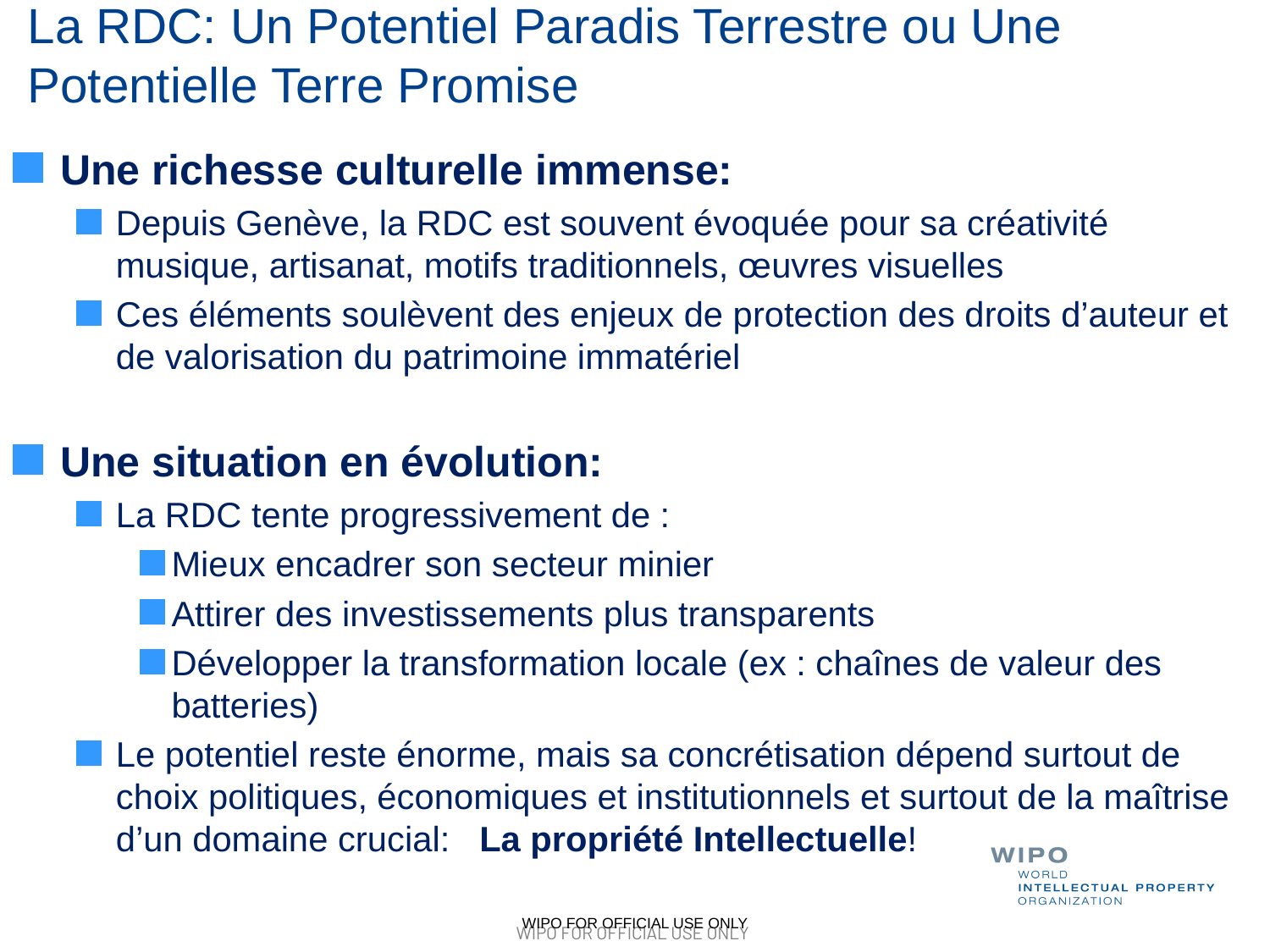

# La RDC: Un Potentiel Paradis Terrestre ou Une Potentielle Terre Promise
Une richesse culturelle immense:
Depuis Genève, la RDC est souvent évoquée pour sa créativité musique, artisanat, motifs traditionnels, œuvres visuelles
Ces éléments soulèvent des enjeux de protection des droits d’auteur et de valorisation du patrimoine immatériel

Une situation en évolution:
La RDC tente progressivement de :
Mieux encadrer son secteur minier
Attirer des investissements plus transparents
Développer la transformation locale (ex : chaînes de valeur des batteries)
Le potentiel reste énorme, mais sa concrétisation dépend surtout de choix politiques, économiques et institutionnels et surtout de la maîtrise d’un domaine crucial:   La propriété Intellectuelle!